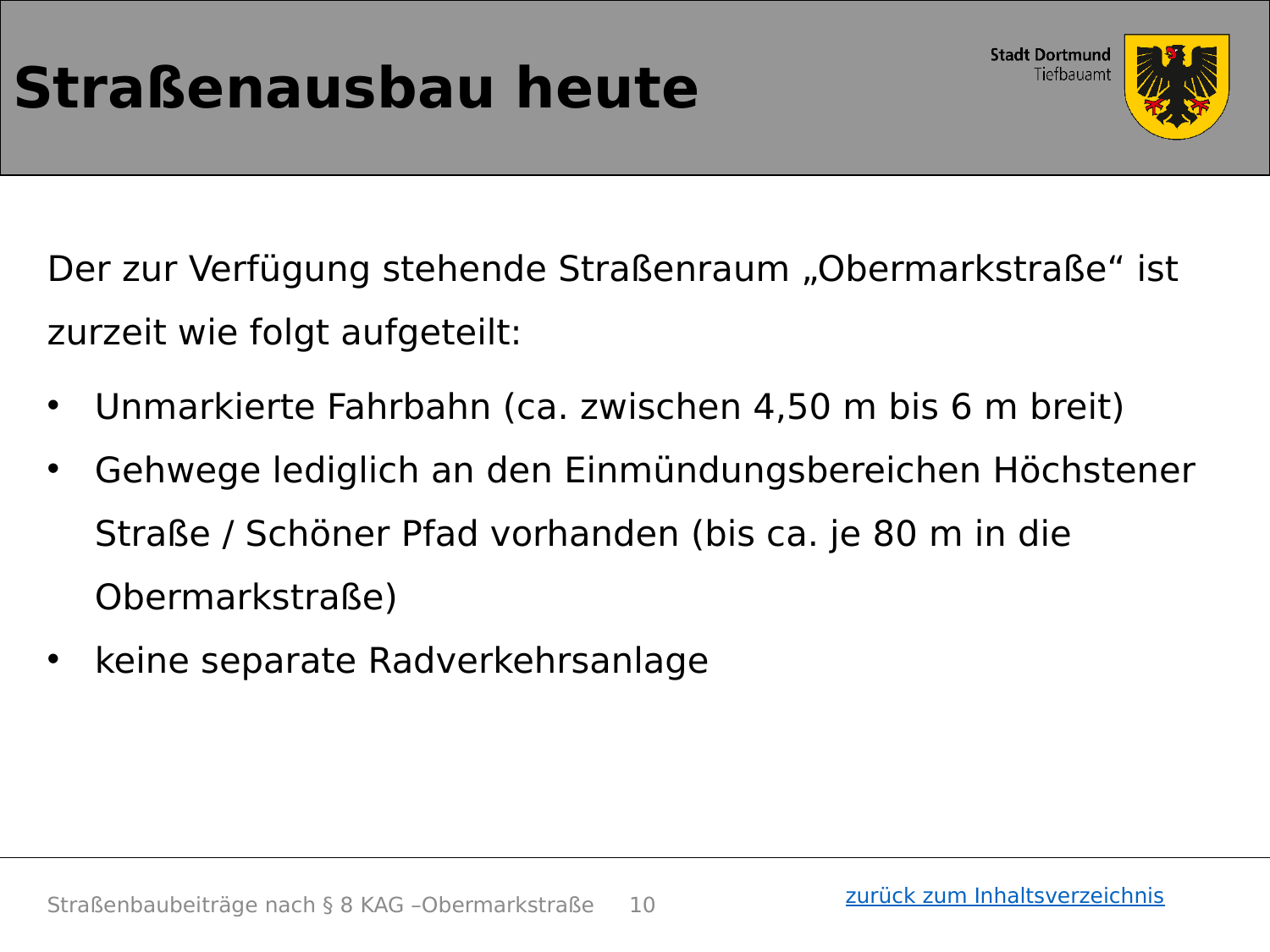

Straßenausbau heute
Der zur Verfügung stehende Straßenraum „Obermarkstraße“ ist zurzeit wie folgt aufgeteilt:
Unmarkierte Fahrbahn (ca. zwischen 4,50 m bis 6 m breit)
Gehwege lediglich an den Einmündungsbereichen Höchstener Straße / Schöner Pfad vorhanden (bis ca. je 80 m in die     Obermarkstraße)
keine separate Radverkehrsanlage

Straßenbaubeiträge nach § 8 KAG –Obermarkstraße
10
zurück zum Inhaltsverzeichnis